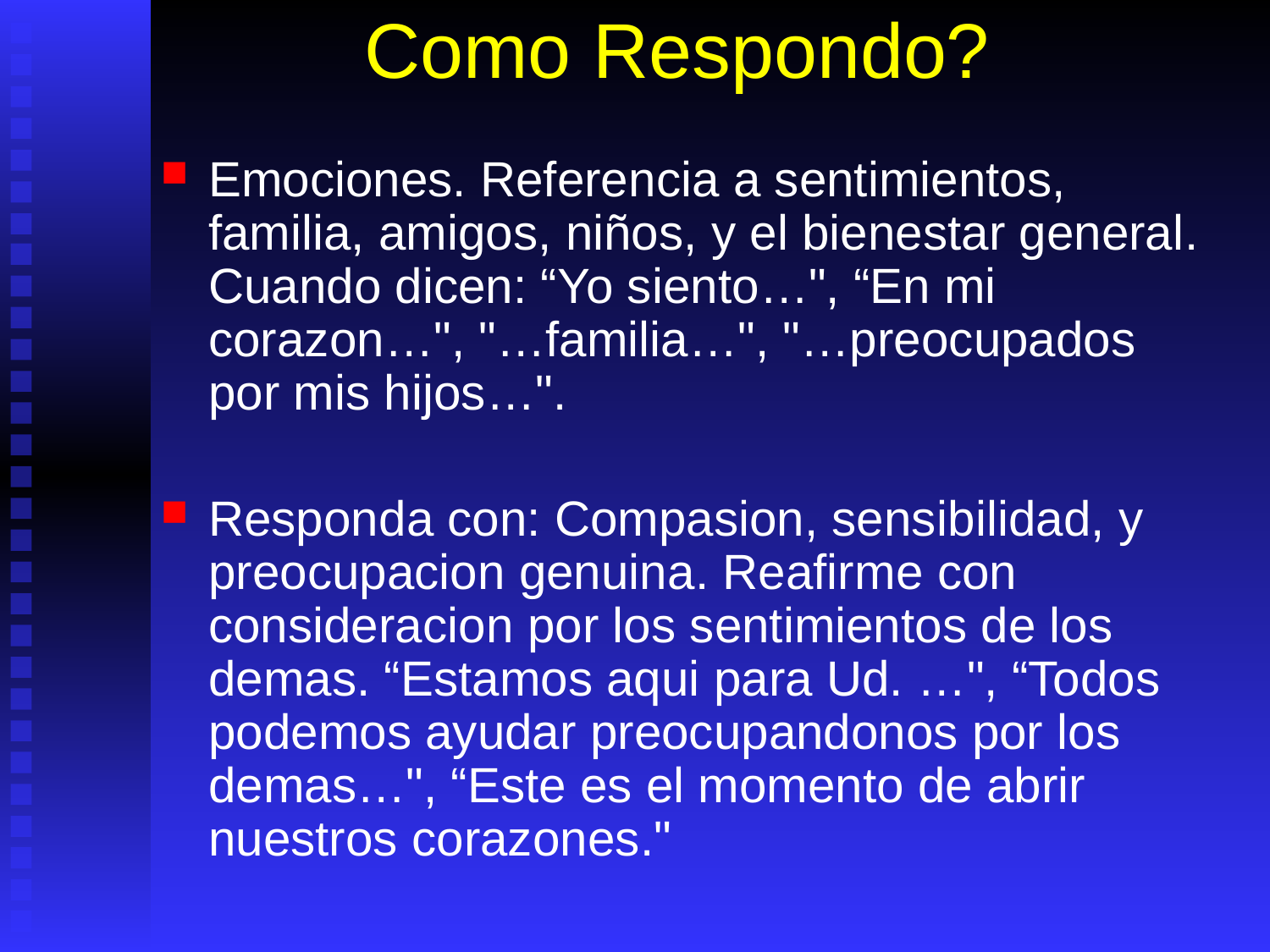

# Como Respondo?
Emociones. Referencia a sentimientos, familia, amigos, niños, y el bienestar general. Cuando dicen: “Yo siento…", “En mi corazon…", "…familia…", "…preocupados por mis hijos…".

Responda con: Compasion, sensibilidad, y preocupacion genuina. Reafirme con consideracion por los sentimientos de los demas. “Estamos aqui para Ud. …", “Todos podemos ayudar preocupandonos por los demas…", “Este es el momento de abrir nuestros corazones."